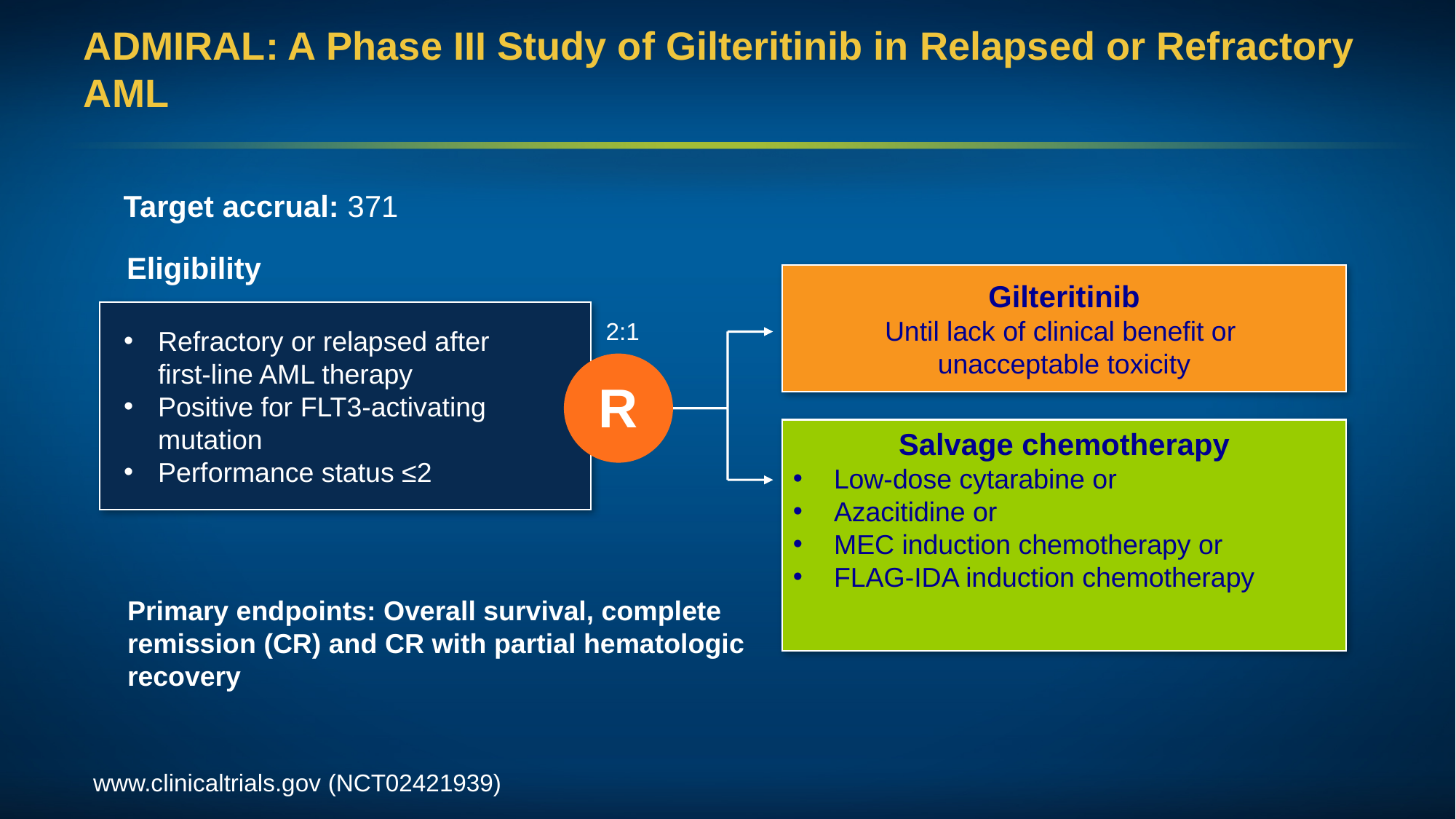

# ADMIRAL: A Phase III Study of Gilteritinib in Relapsed or Refractory AML
Target accrual: 371
Eligibility
Gilteritinib
Until lack of clinical benefit or
unacceptable toxicity

Refractory or relapsed after
first-line AML therapy
Positive for FLT3-activating mutation
Performance status ≤2
2:1

R

Salvage chemotherapy
Low-dose cytarabine or
Azacitidine or
MEC induction chemotherapy or
FLAG-IDA induction chemotherapy

Primary endpoints: Overall survival, complete remission (CR) and CR with partial hematologic recovery

www.clinicaltrials.gov (NCT02421939)